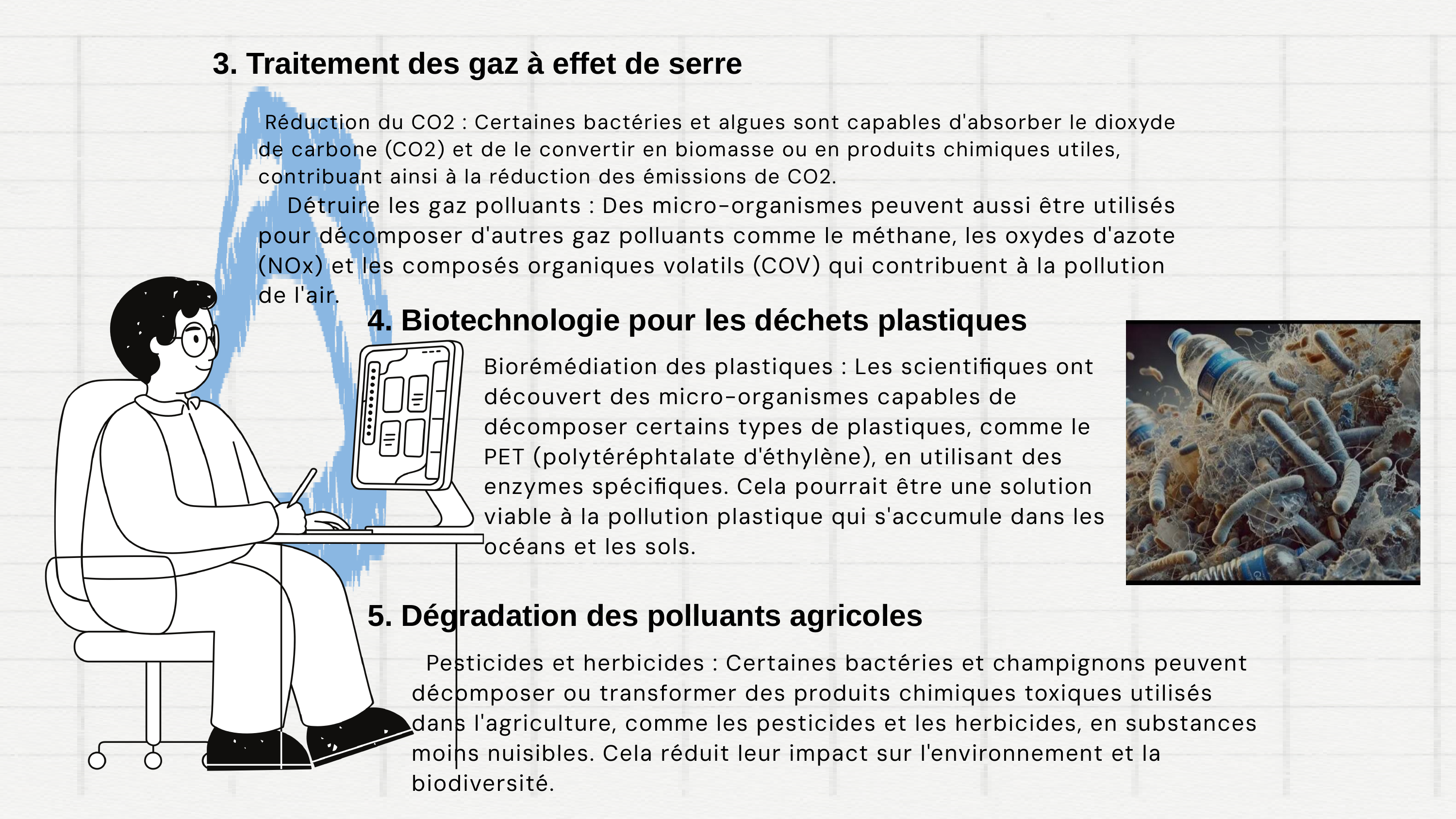

3. Traitement des gaz à effet de serre
 Réduction du CO2 : Certaines bactéries et algues sont capables d'absorber le dioxyde de carbone (CO2) et de le convertir en biomasse ou en produits chimiques utiles, contribuant ainsi à la réduction des émissions de CO2.
    Détruire les gaz polluants : Des micro-organismes peuvent aussi être utilisés pour décomposer d'autres gaz polluants comme le méthane, les oxydes d'azote (NOx) et les composés organiques volatils (COV) qui contribuent à la pollution de l'air.

4. Biotechnologie pour les déchets plastiques

Biorémédiation des plastiques : Les scientifiques ont découvert des micro-organismes capables de décomposer certains types de plastiques, comme le PET (polytéréphtalate d'éthylène), en utilisant des enzymes spécifiques. Cela pourrait être une solution viable à la pollution plastique qui s'accumule dans les océans et les sols.

5. Dégradation des polluants agricoles

  Pesticides et herbicides : Certaines bactéries et champignons peuvent décomposer ou transformer des produits chimiques toxiques utilisés dans l'agriculture, comme les pesticides et les herbicides, en substances moins nuisibles. Cela réduit leur impact sur l'environnement et la biodiversité.